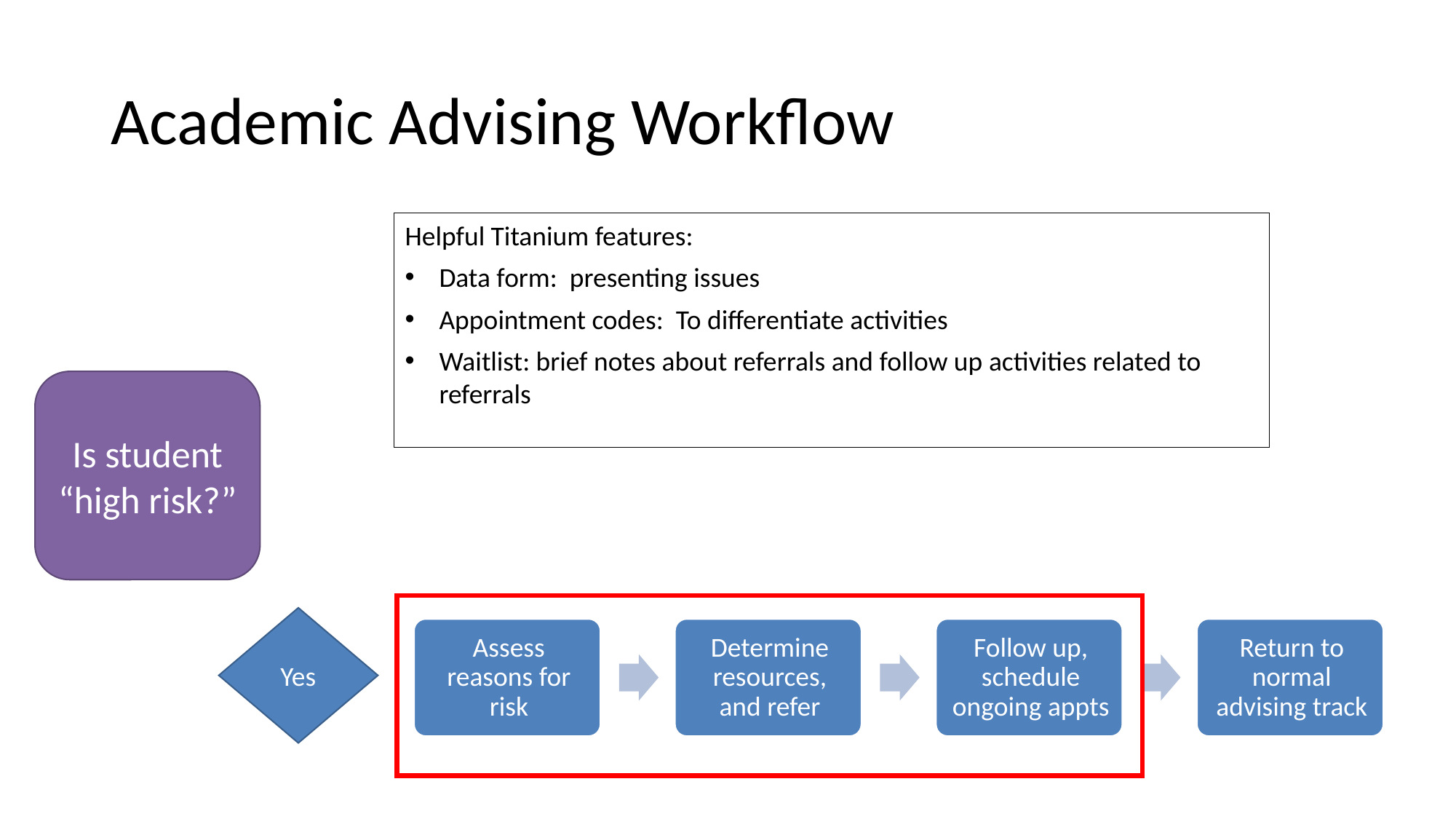

# Academic Advising Workflow
Helpful Titanium features:
Data form:  presenting issues
Appointment codes:  To differentiate activities
Waitlist: brief notes about referrals and follow up activities related to referrals

Is student “high risk?”
Assess reasons for risk

Determine resources, and refer

Follow up, schedule ongoing appts

Return to normal advising track

Yes